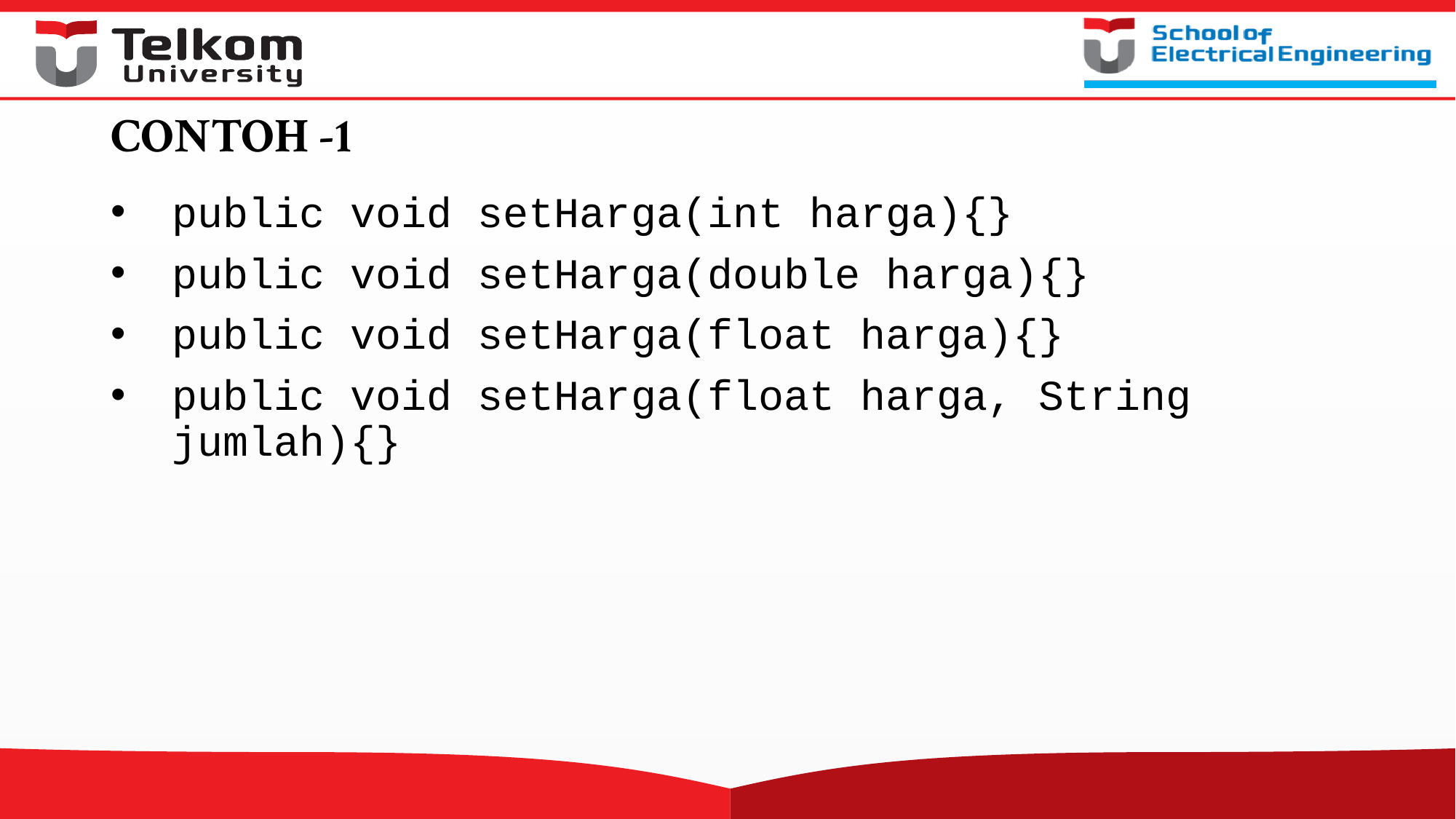

# CONTOH -1
public void setHarga(int harga){}
public void setHarga(double harga){}
public void setHarga(float harga){}
public void setHarga(float harga, String jumlah){}